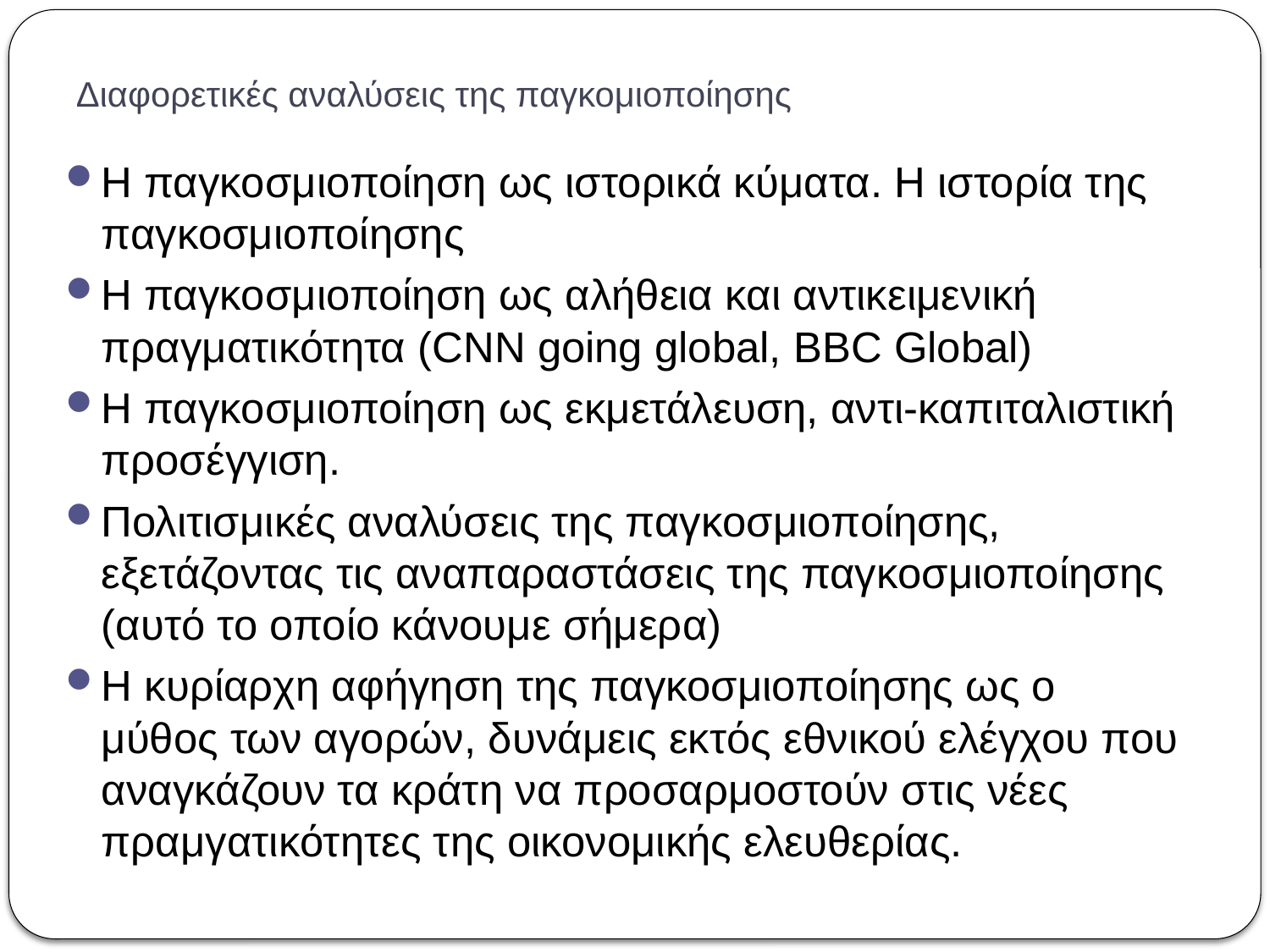

# Διαφορετικές αναλύσεις της παγκομιοποίησης
Η παγκοσμιοποίηση ως ιστορικά κύματα. Η ιστορία της παγκοσμιοποίησης
Η παγκοσμιοποίηση ως αλήθεια και αντικειμενική πραγματικότητα (CNN going global, BBC Global)
Η παγκοσμιοποίηση ως εκμετάλευση, αντι-καπιταλιστική προσέγγιση.
Πολιτισμικές αναλύσεις της παγκοσμιοποίησης, εξετάζοντας τις αναπαραστάσεις της παγκοσμιοποίησης (αυτό το οποίο κάνουμε σήμερα)
Η κυρίαρχη αφήγηση της παγκοσμιοποίησης ως ο μύθος των αγορών, δυνάμεις εκτός εθνικού ελέγχου που αναγκάζουν τα κράτη να προσαρμοστούν στις νέες πραμγατικότητες της οικονομικής ελευθερίας.